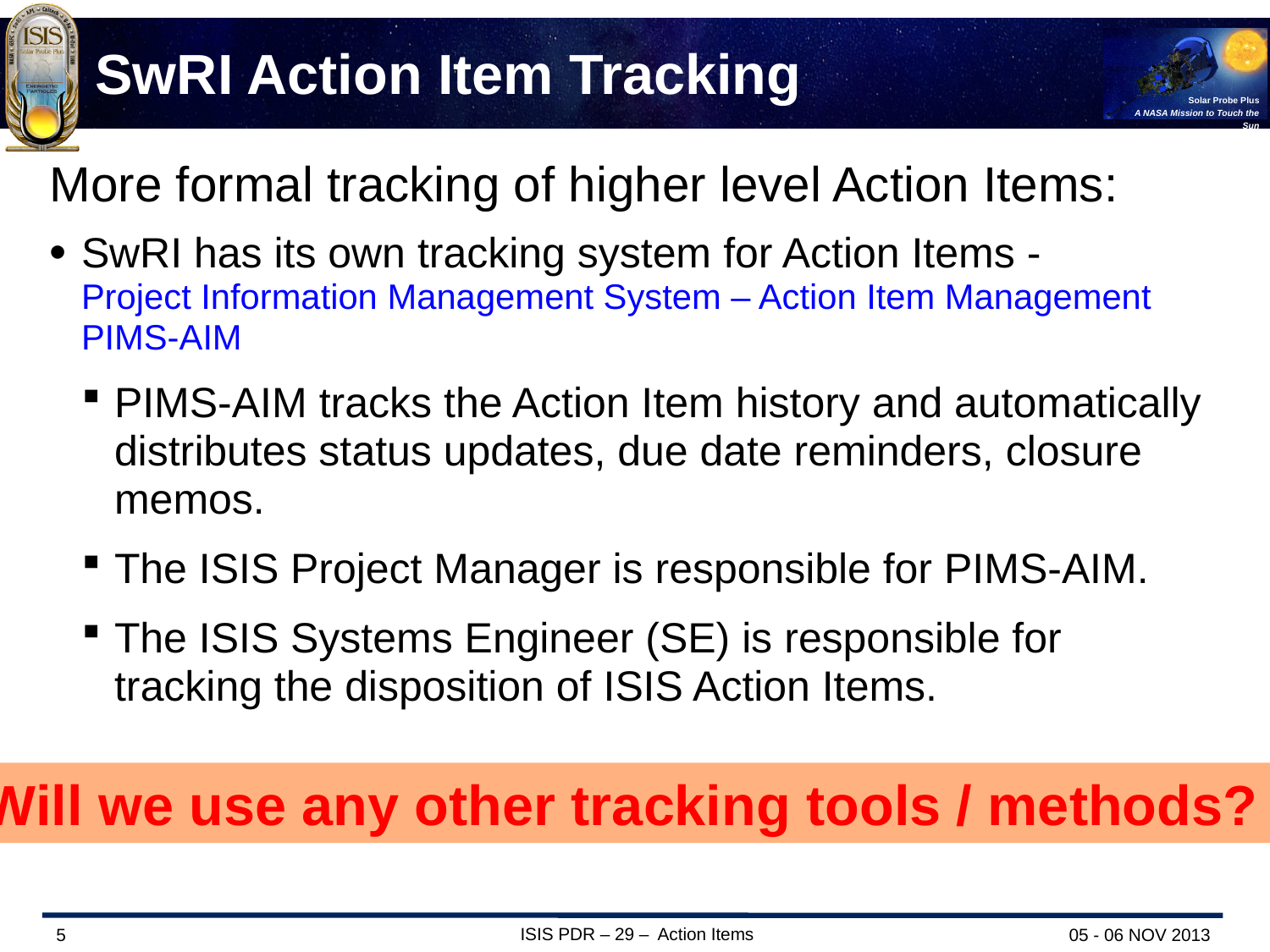

# SwRI Action Item Tracking
More formal tracking of higher level Action Items:
SwRI has its own tracking system for Action Items -
Project Information Management System – Action Item Management PIMS-AIM
PIMS-AIM tracks the Action Item history and automatically distributes status updates, due date reminders, closure memos.
The ISIS Project Manager is responsible for PIMS-AIM.
The ISIS Systems Engineer (SE) is responsible for tracking the disposition of ISIS Action Items.
Will we use any other tracking tools / methods?